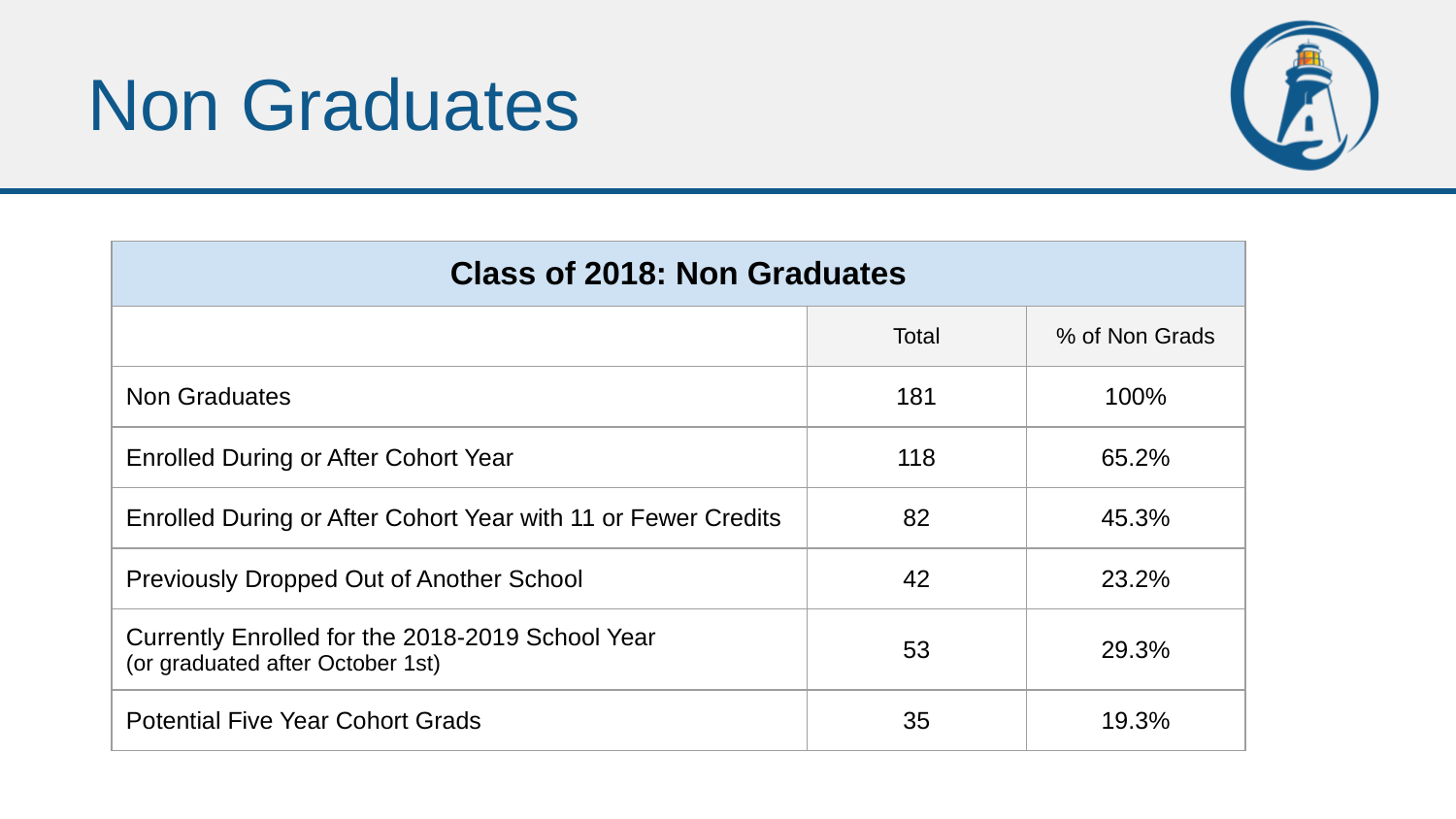

# Non Graduates
| Class of 2018: Non Graduates |  |  |
| --- | --- | --- |
|  | Total | % of Non Grads |
| Non Graduates | 181 | 100% |
| Enrolled During or After Cohort Year | 118 | 65.2% |
| Enrolled During or After Cohort Year with 11 or Fewer Credits | 82 | 45.3% |
| Previously Dropped Out of Another School | 42 | 23.2% |
| Currently Enrolled for the 2018-2019 School Year (or graduated after October 1st) | 53 | 29.3% |
| Potential Five Year Cohort Grads | 35 | 19.3% |